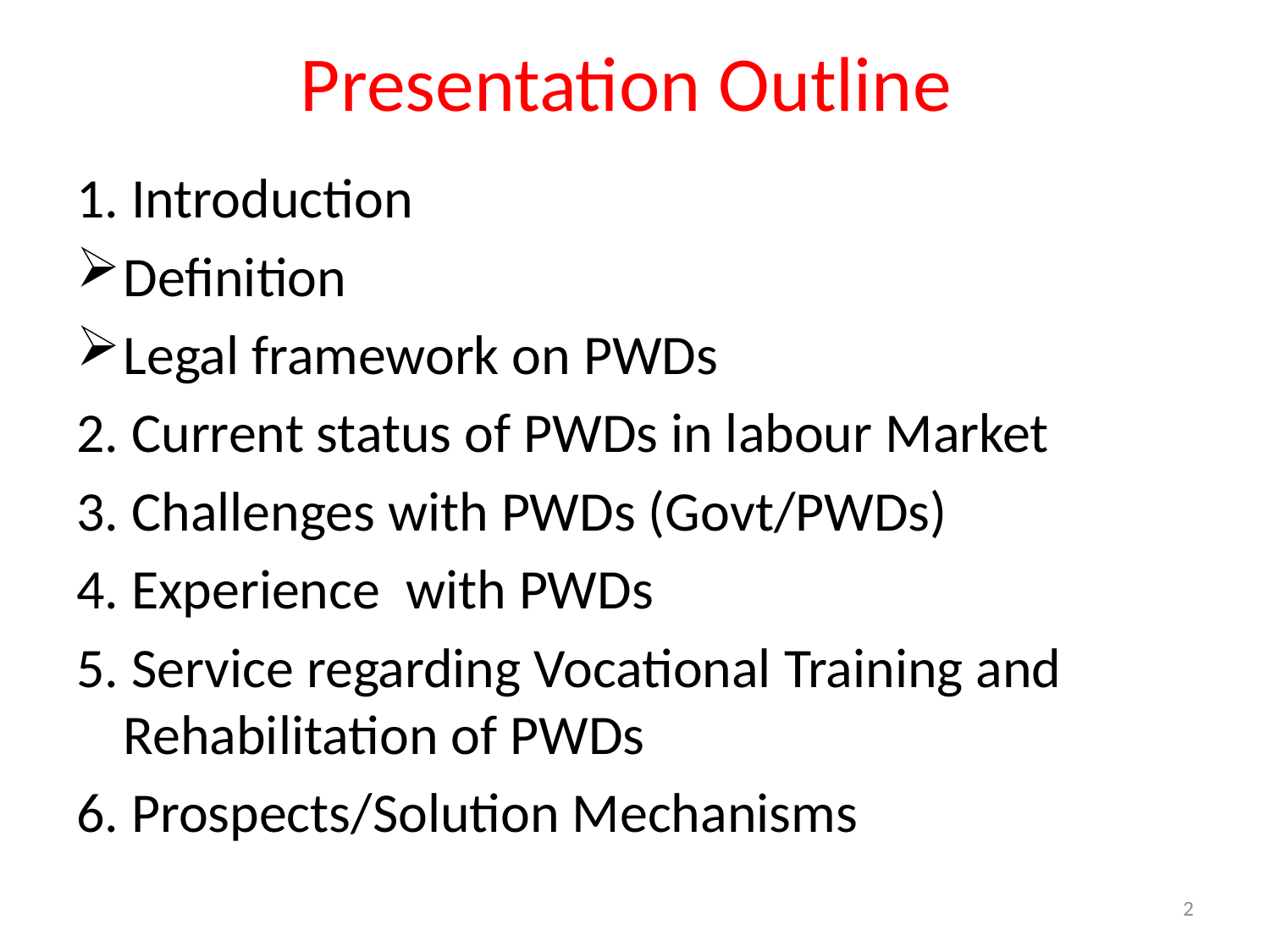

# Presentation Outline
1. Introduction
Definition
Legal framework on PWDs
2. Current status of PWDs in labour Market
3. Challenges with PWDs (Govt/PWDs)
4. Experience  with PWDs
5. Service regarding Vocational Training and Rehabilitation of PWDs
6. Prospects/Solution Mechanisms

2